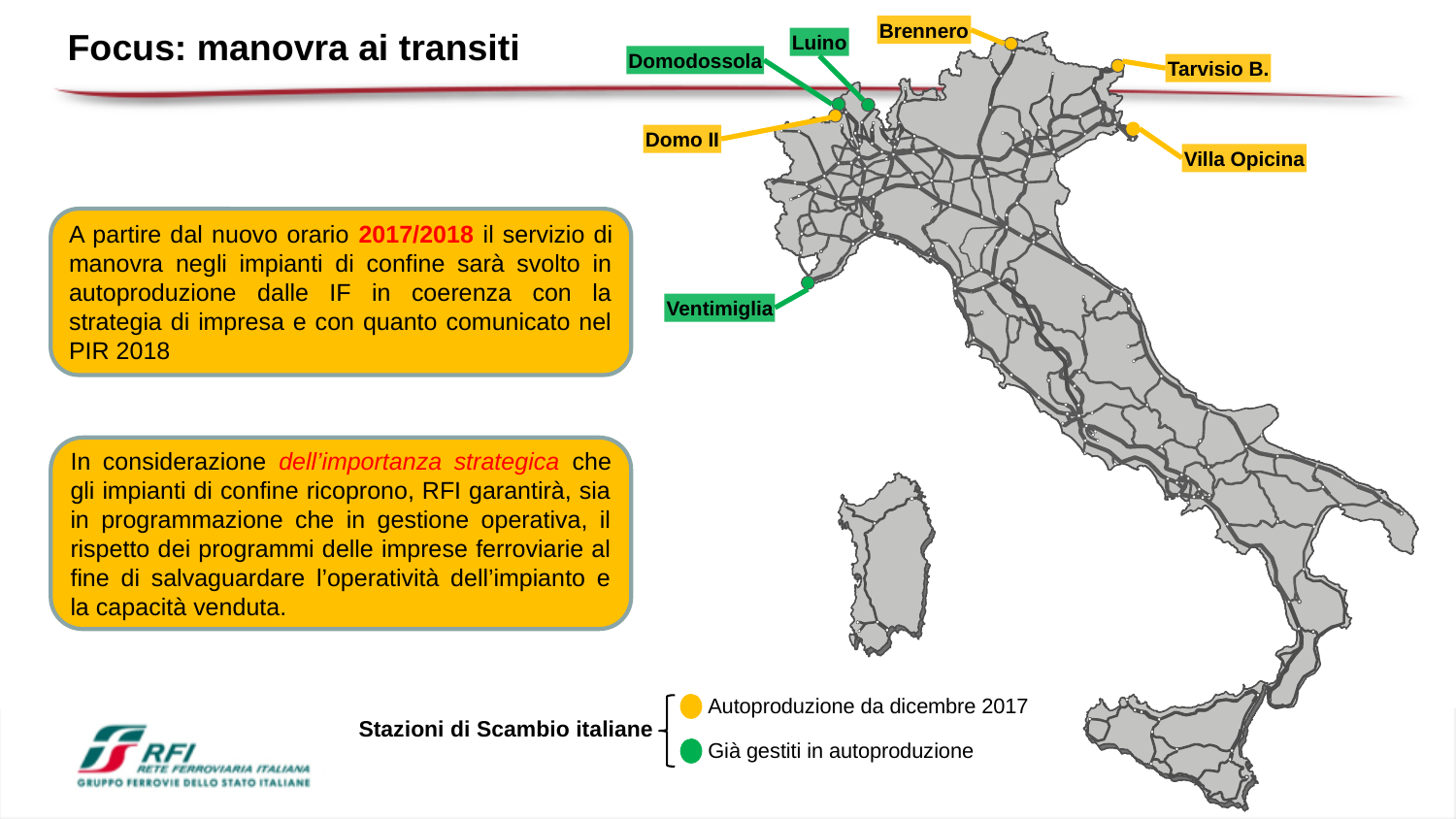

Brennero
Focus: manovra ai transiti
Luino

Domodossola

Tarvisio B.

Domo II

Villa Opicina

A partire dal nuovo orario 2017/2018 il servizio di manovra negli impianti di confine sarà svolto in autoproduzione dalle IF in coerenza con la strategia di impresa e con quanto comunicato nel PIR 2018

Ventimiglia

In considerazione dell’importanza strategica che gli impianti di confine ricoprono, RFI garantirà, sia in programmazione che in gestione operativa, il rispetto dei programmi delle imprese ferroviarie al fine di salvaguardare l’operatività dell’impianto e la capacità venduta.

Autoproduzione da dicembre 2017

Stazioni di Scambio italiane

Già gestiti in autoproduzione